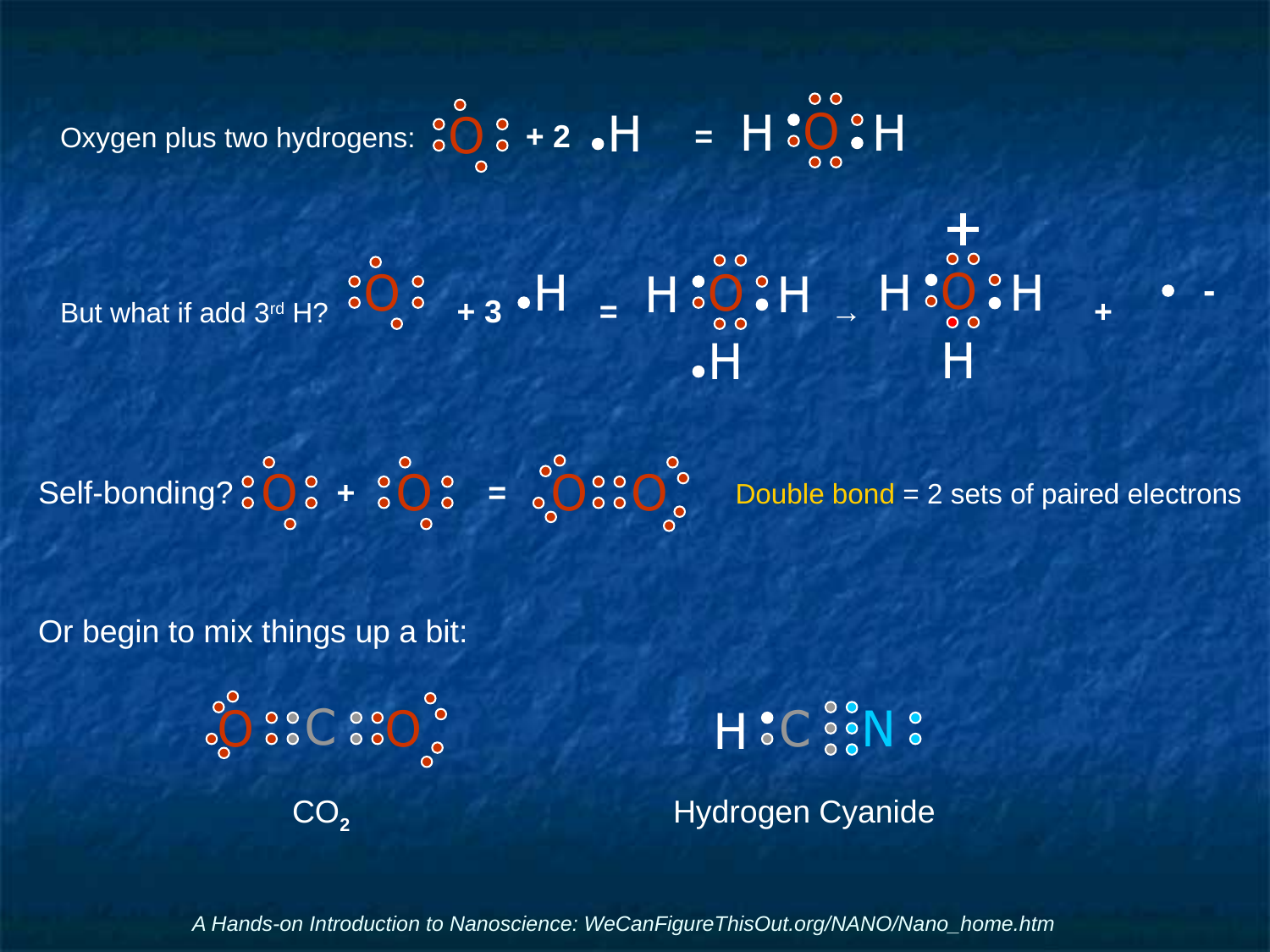

O

H
H

H

O

Oxygen plus two hydrogens:              + 2              =

But what if add 3rd H?	  + 3           =                        →   		  +	-

O

H
H

H
O

O

H
H

H

H

O

O

O
O

Self-bonding? 	     +               = 		       Double bond = 2 sets of paired electrons

Or begin to mix things up a bit:

		CO2			Hydrogen Cyanide

C
O

O

C
N
H

A Hands-on Introduction to Nanoscience: WeCanFigureThisOut.org/NANO/Nano_home.htm